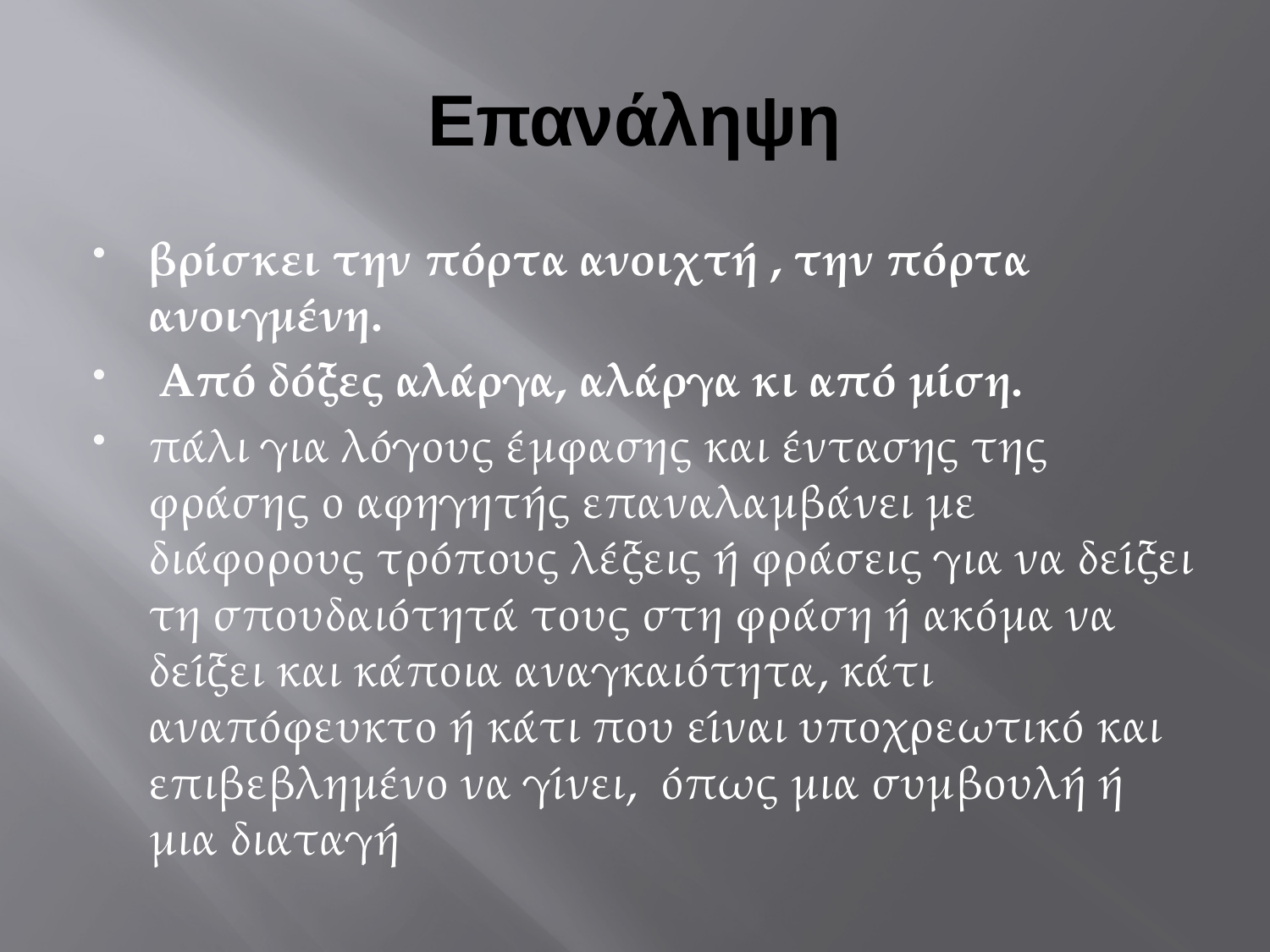

# Επανάληψη
βρίσκει την πόρτα ανοιχτή , την πόρτα ανοιγμένη.
 Από δόξες αλάργα, αλάργα κι από μίση.
πάλι για λόγους έμφασης και έντασης της φράσης ο αφηγητής επαναλαμβάνει με διάφορους τρόπους λέξεις ή φράσεις για να δείξει τη σπουδαιότητά τους στη φράση ή ακόμα να δείξει και κάποια αναγκαιότητα, κάτι αναπόφευκτο ή κάτι που είναι υποχρεωτικό και επιβεβλημένο να γίνει,  όπως μια συμβουλή ή μια διαταγή